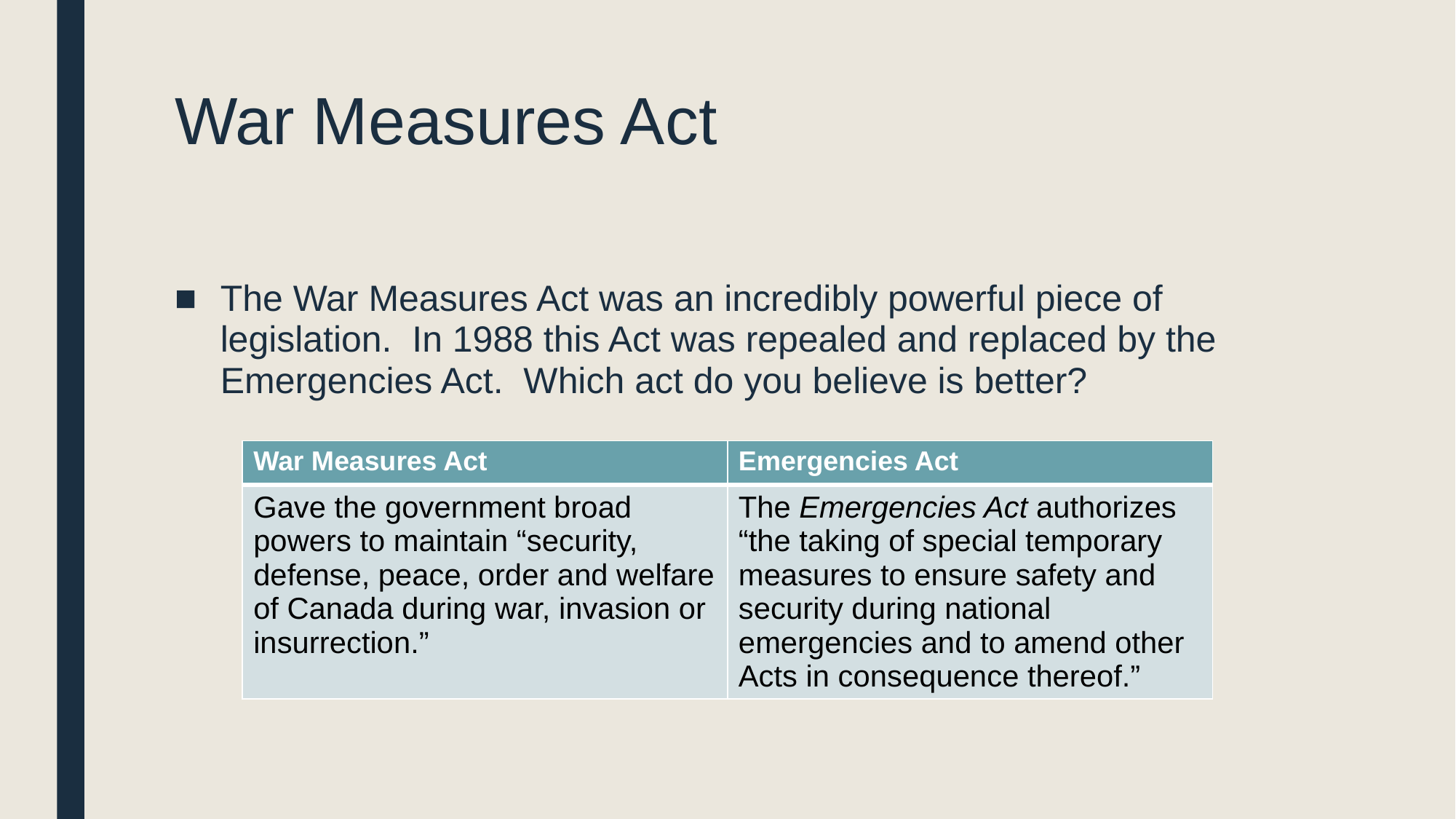

# War Measures Act
The War Measures Act was an incredibly powerful piece of legislation.  In 1988 this Act was repealed and replaced by the Emergencies Act.  Which act do you believe is better?

| War Measures Act | Emergencies Act |
| --- | --- |
| Gave the government broad powers to maintain “security, defense, peace, order and welfare of Canada during war, invasion or insurrection.” | The Emergencies Act authorizes “the taking of special temporary measures to ensure safety and security during national emergencies and to amend other Acts in consequence thereof.” |